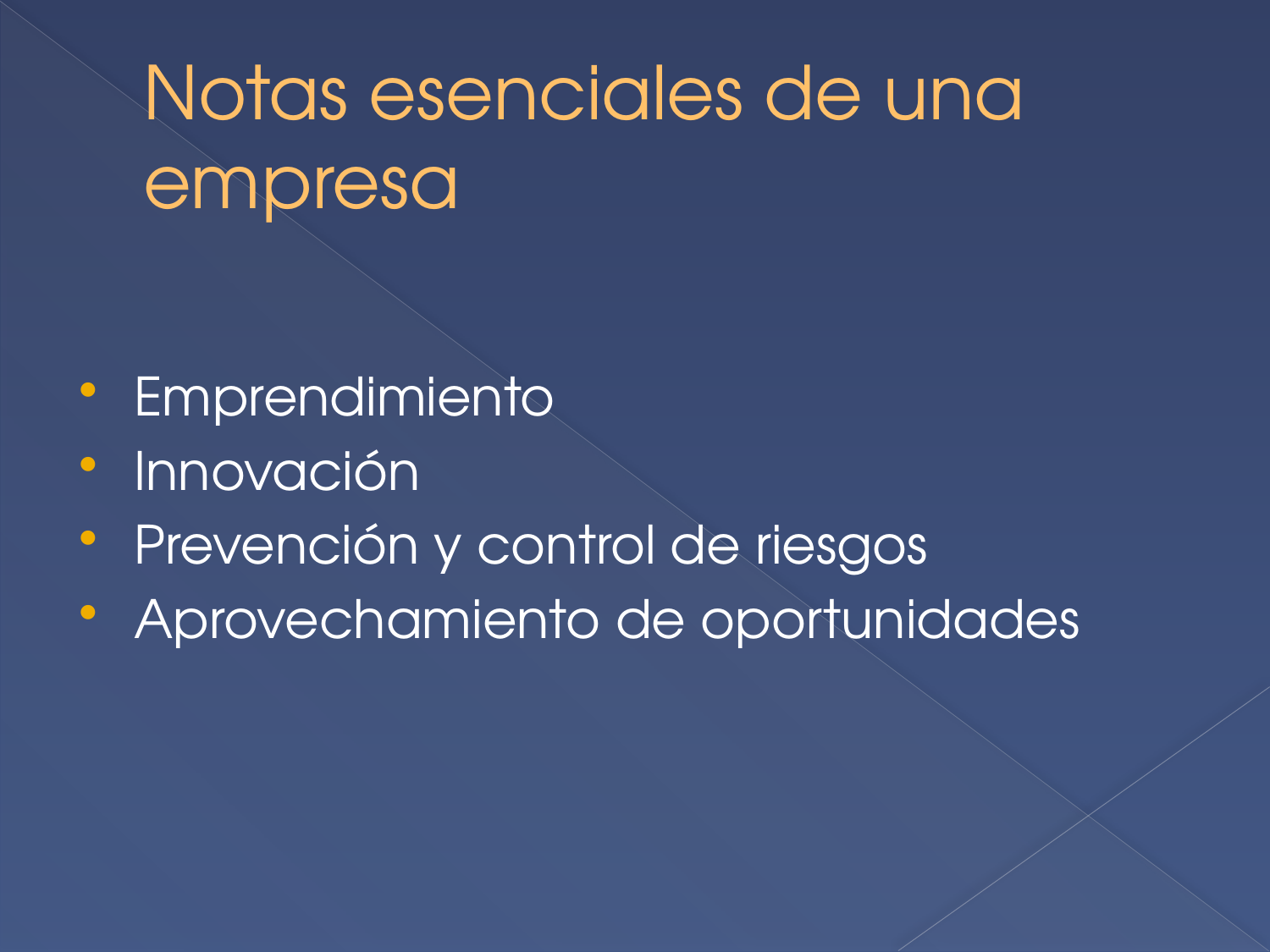

# Notas esenciales de una empresa
Emprendimiento
Innovación
Prevención y control de riesgos
Aprovechamiento de oportunidades